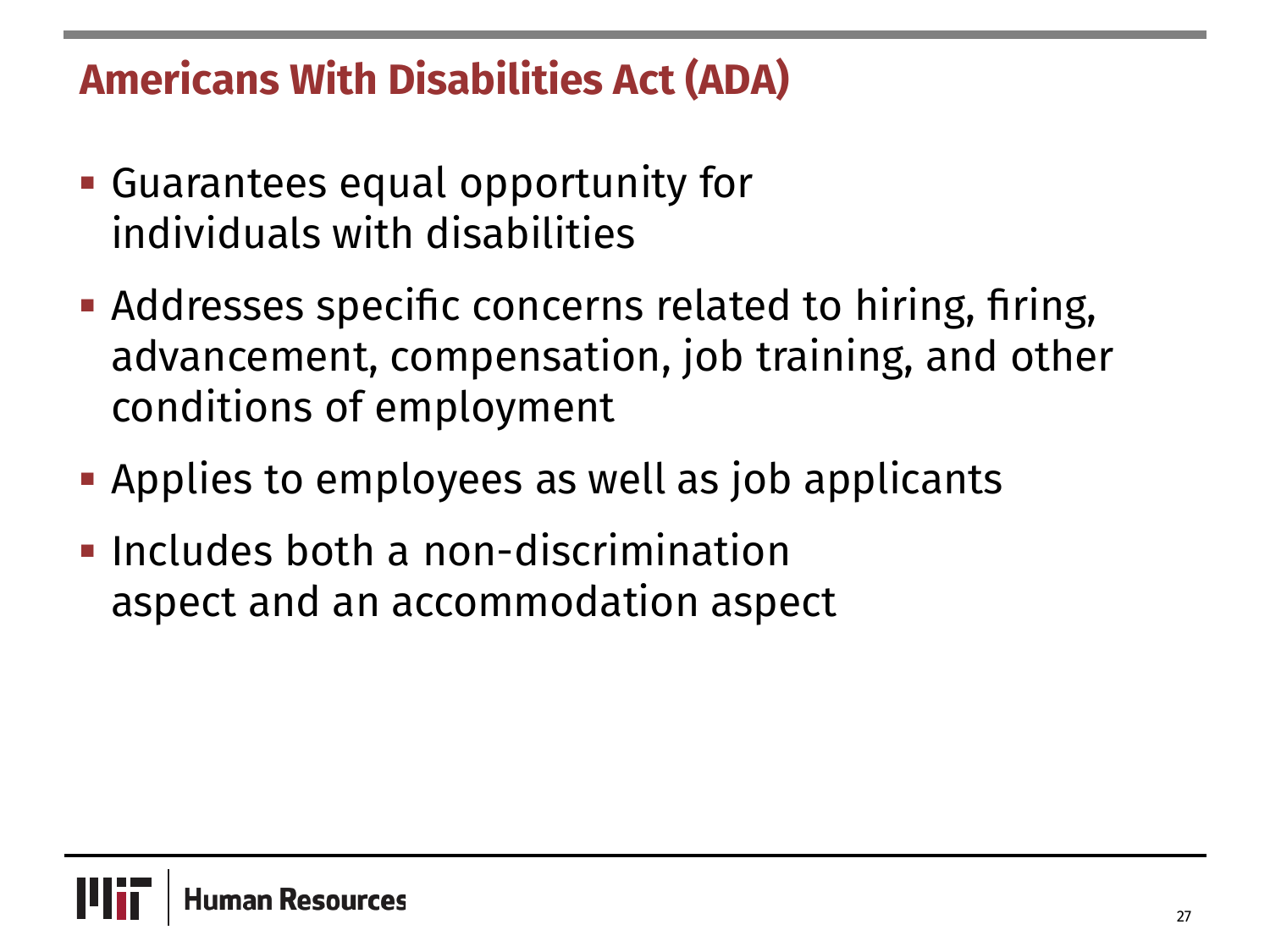

Americans With Disabilities Act (ADA)

Guarantees equal opportunity for individuals with disabilities
Addresses specific concerns related to hiring, firing, advancement, compensation, job training, and other conditions of employment
Applies to employees as well as job applicants
Includes both a non-discrimination aspect and an accommodation aspect
27